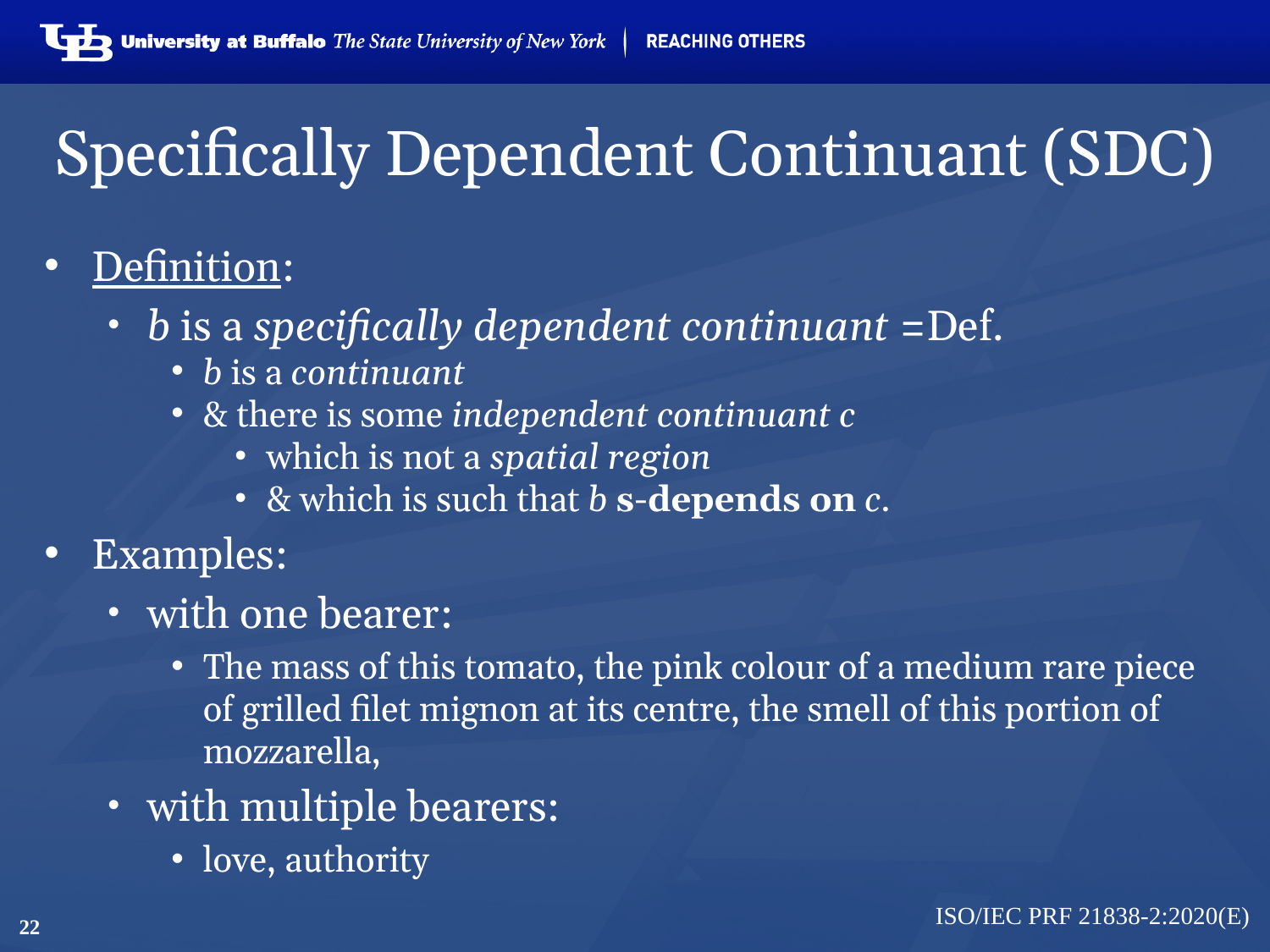

# Specifically Dependent Continuant (SDC)
Definition:
b is a specifically dependent continuant =Def.
b is a continuant
& there is some independent continuant c
which is not a spatial region
& which is such that b s-depends on c.
Examples:
with one bearer:
The mass of this tomato, the pink colour of a medium rare piece of grilled filet mignon at its centre, the smell of this portion of mozzarella,
with multiple bearers:
love, authority

ISO/IEC PRF 21838-2:2020(E)
22